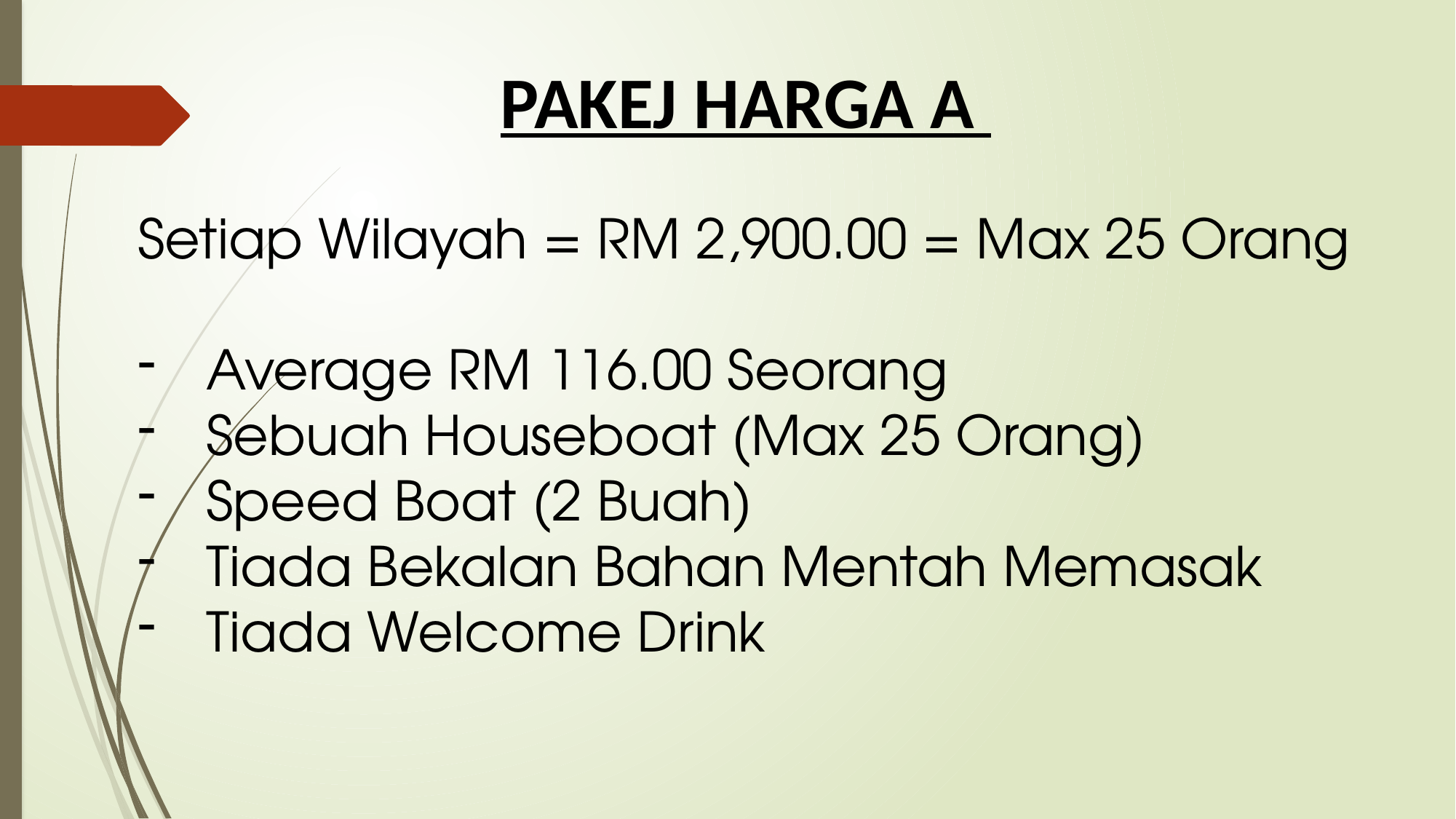

# PAKEJ HARGA A
Setiap Wilayah = RM 2,900.00 = Max 25 Orang
Average RM 116.00 Seorang
Sebuah Houseboat (Max 25 Orang)
Speed Boat (2 Buah)
Tiada Bekalan Bahan Mentah Memasak
Tiada Welcome Drink